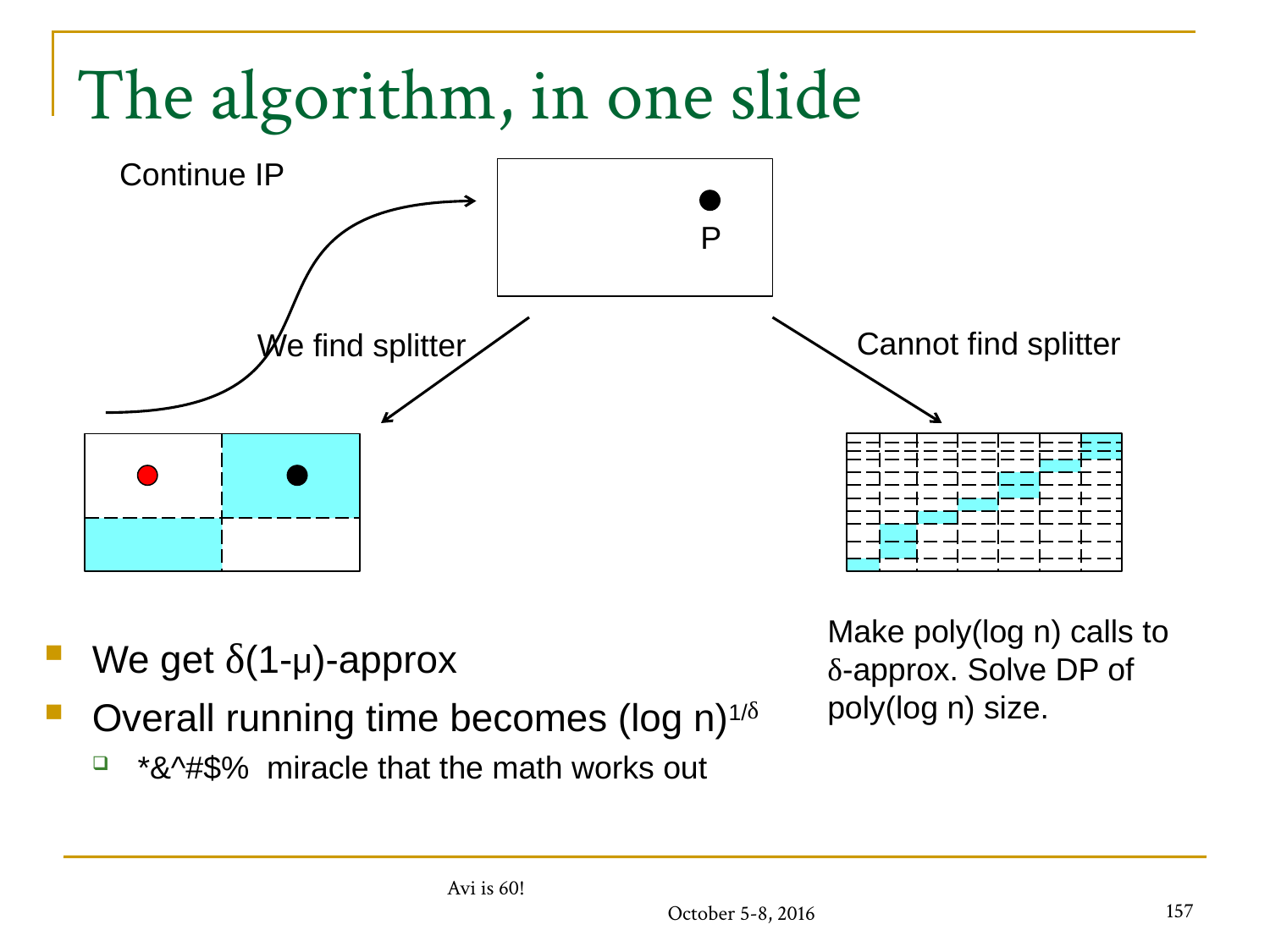

# The algorithm, in one slide
Continue IP

P
Cannot find splitter
We find splitter

Make poly(log n) calls to
δ-approx. Solve DP of poly(log n) size.
We get δ(1-μ)-approx
Overall running time becomes (log n)1/δ
*&^#$%  miracle that the math works out
157
Avi is 60!                                                                                                               October 5-8, 2016